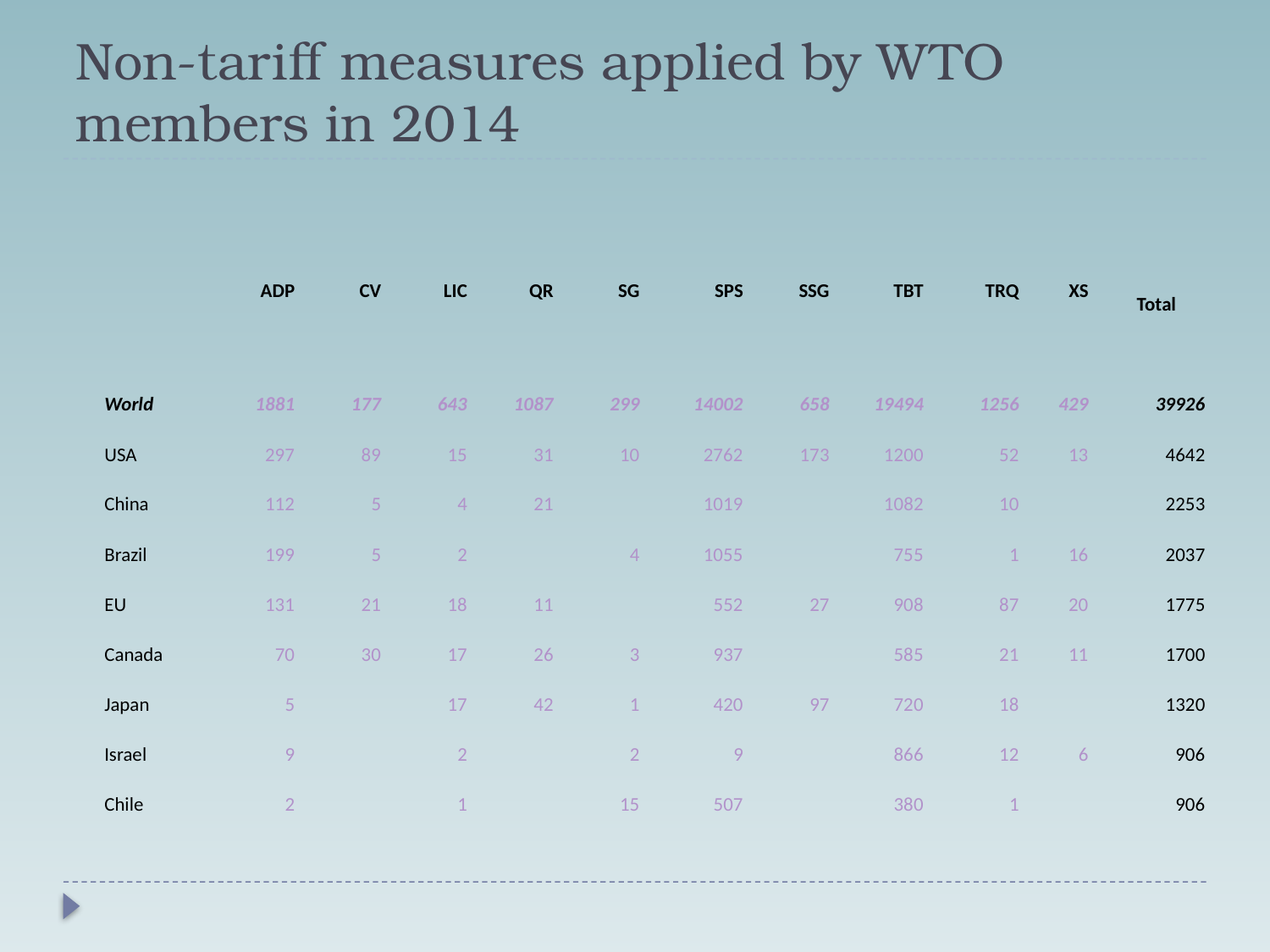

# Non-tariff measures applied by WTO members in 2014
|  | ADP | CV | LIC | QR | SG | SPS | SSG | TBT | TRQ | XS | Total |
| --- | --- | --- | --- | --- | --- | --- | --- | --- | --- | --- | --- |
| World | 1881 | 177 | 643 | 1087 | 299 | 14002 | 658 | 19494 | 1256 | 429 | 39926 |
| USA | 297 | 89 | 15 | 31 | 10 | 2762 | 173 | 1200 | 52 | 13 | 4642 |
| China | 112 | 5 | 4 | 21 |  | 1019 |  | 1082 | 10 |  | 2253 |
| Brazil | 199 | 5 | 2 |  | 4 | 1055 |  | 755 | 1 | 16 | 2037 |
| EU | 131 | 21 | 18 | 11 |  | 552 | 27 | 908 | 87 | 20 | 1775 |
| Canada | 70 | 30 | 17 | 26 | 3 | 937 |  | 585 | 21 | 11 | 1700 |
| Japan | 5 |  | 17 | 42 | 1 | 420 | 97 | 720 | 18 |  | 1320 |
| Israel | 9 |  | 2 |  | 2 | 9 |  | 866 | 12 | 6 | 906 |
| Chile | 2 |  | 1 |  | 15 | 507 |  | 380 | 1 |  | 906 |